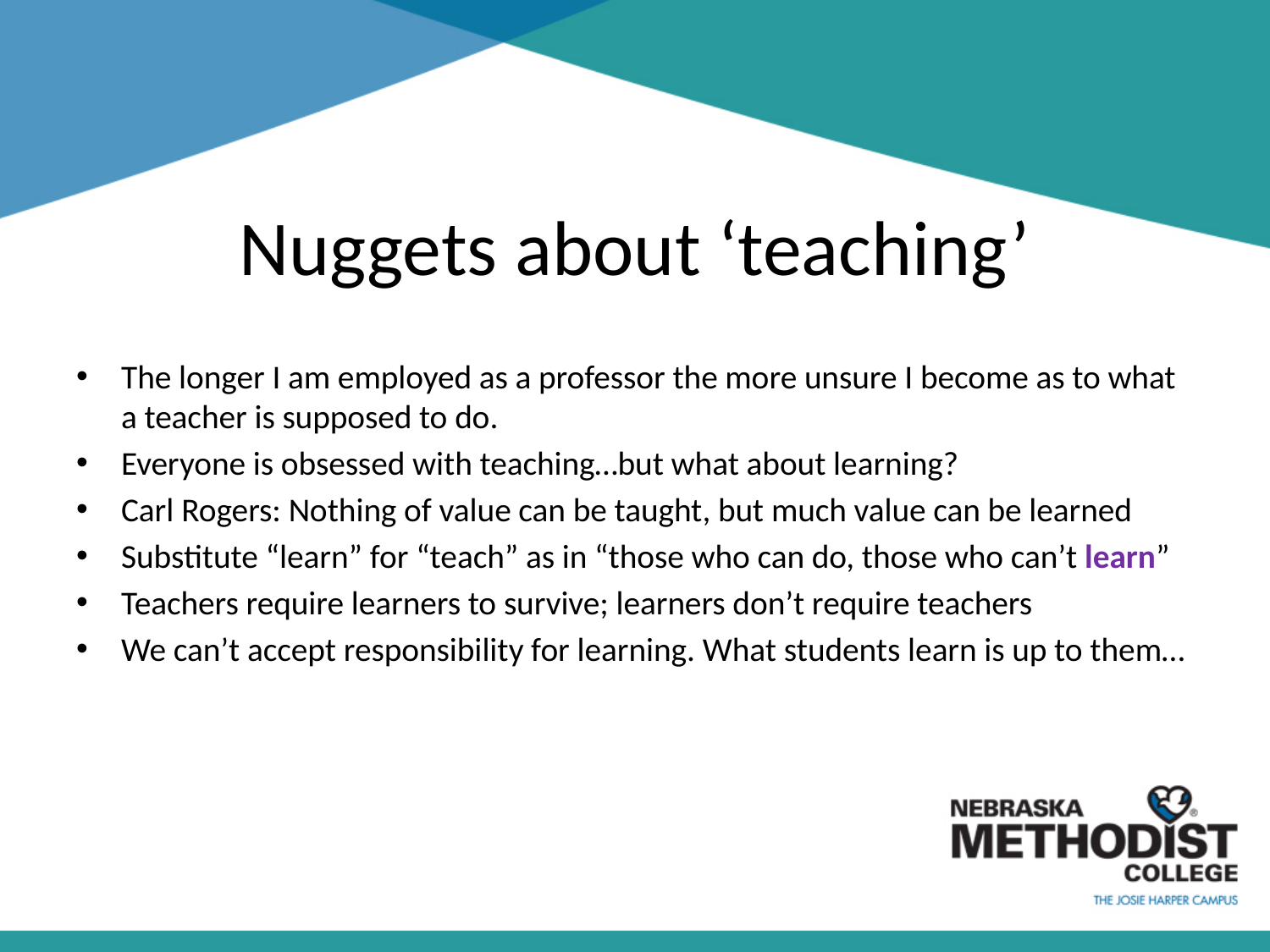

# Nuggets about ‘teaching’
The longer I am employed as a professor the more unsure I become as to what a teacher is supposed to do.
Everyone is obsessed with teaching…but what about learning?
Carl Rogers: Nothing of value can be taught, but much value can be learned
Substitute “learn” for “teach” as in “those who can do, those who can’t learn”
Teachers require learners to survive; learners don’t require teachers
We can’t accept responsibility for learning. What students learn is up to them…